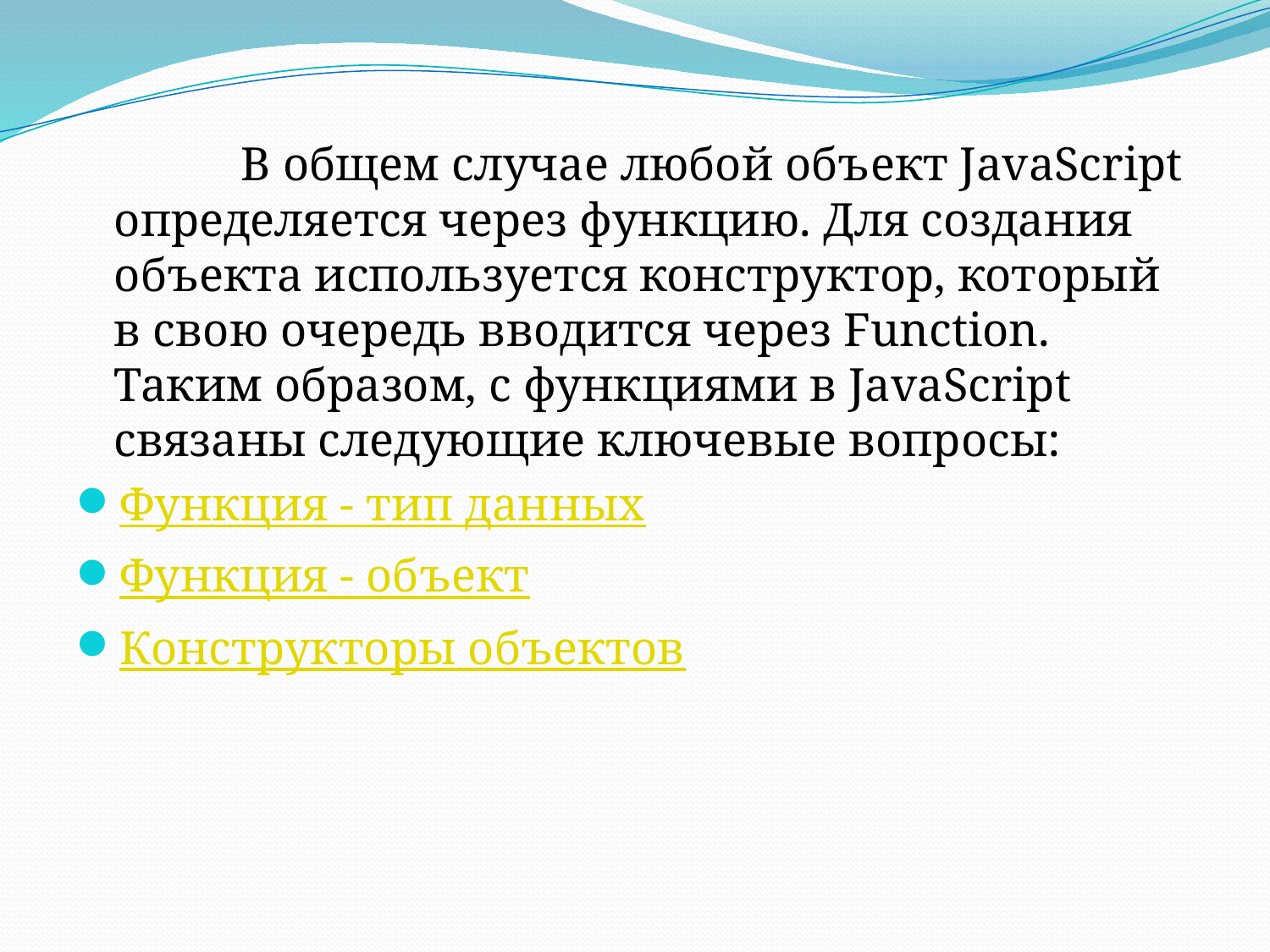

В общем случае любой объект JavaScript определяется через функцию. Для создания объекта используется конструктор, который в свою очередь вводится через Function. Таким образом, с функциями в JavaScript связаны следующие ключевые вопросы:
Функция - тип данных
Функция - объект
Конструкторы объектов